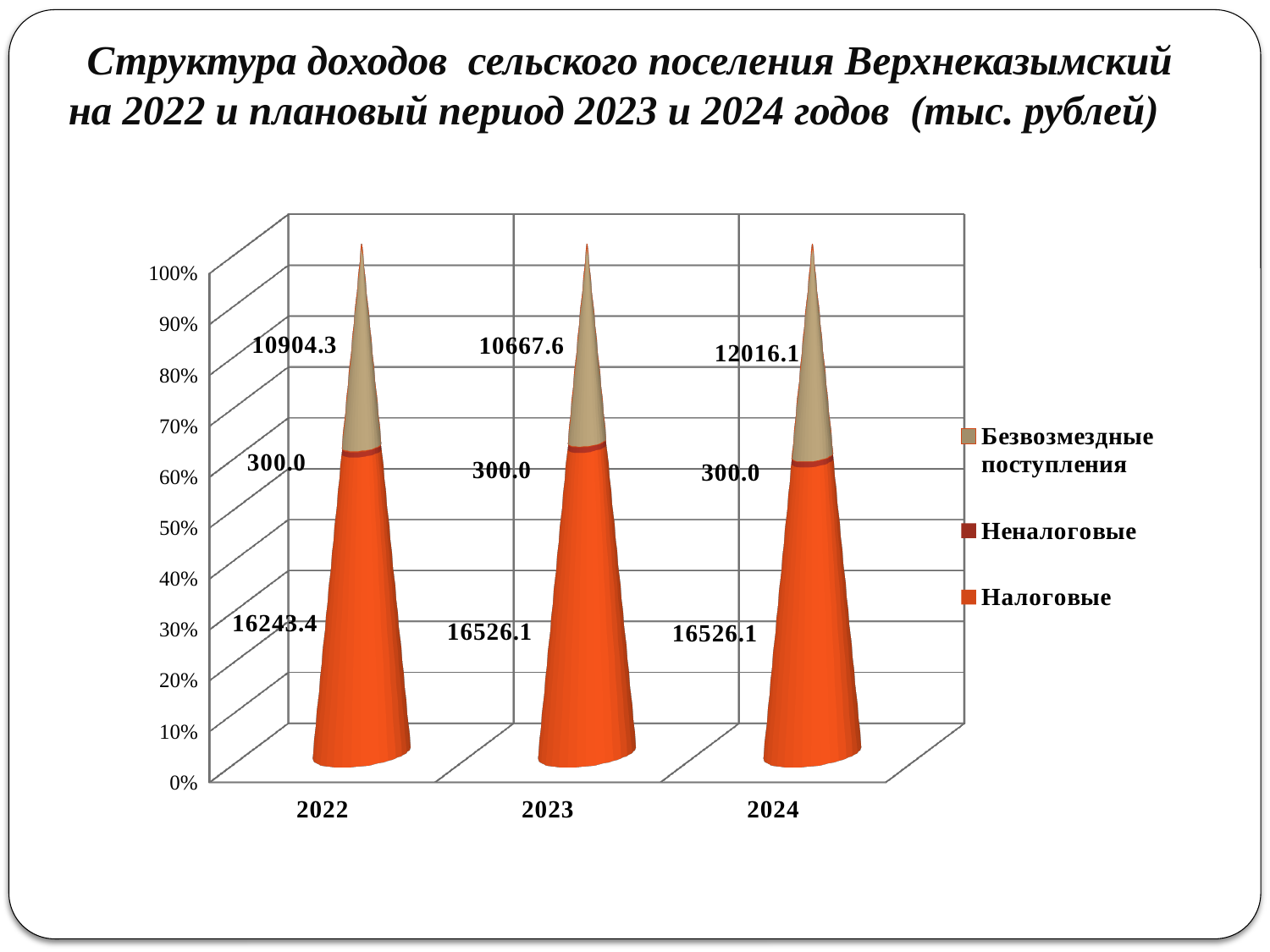

# Структура доходов  сельского поселения Верхнеказымский на 2022 и плановый период 2023 и 2024 годов  (тыс. рублей)

[unsupported chart]